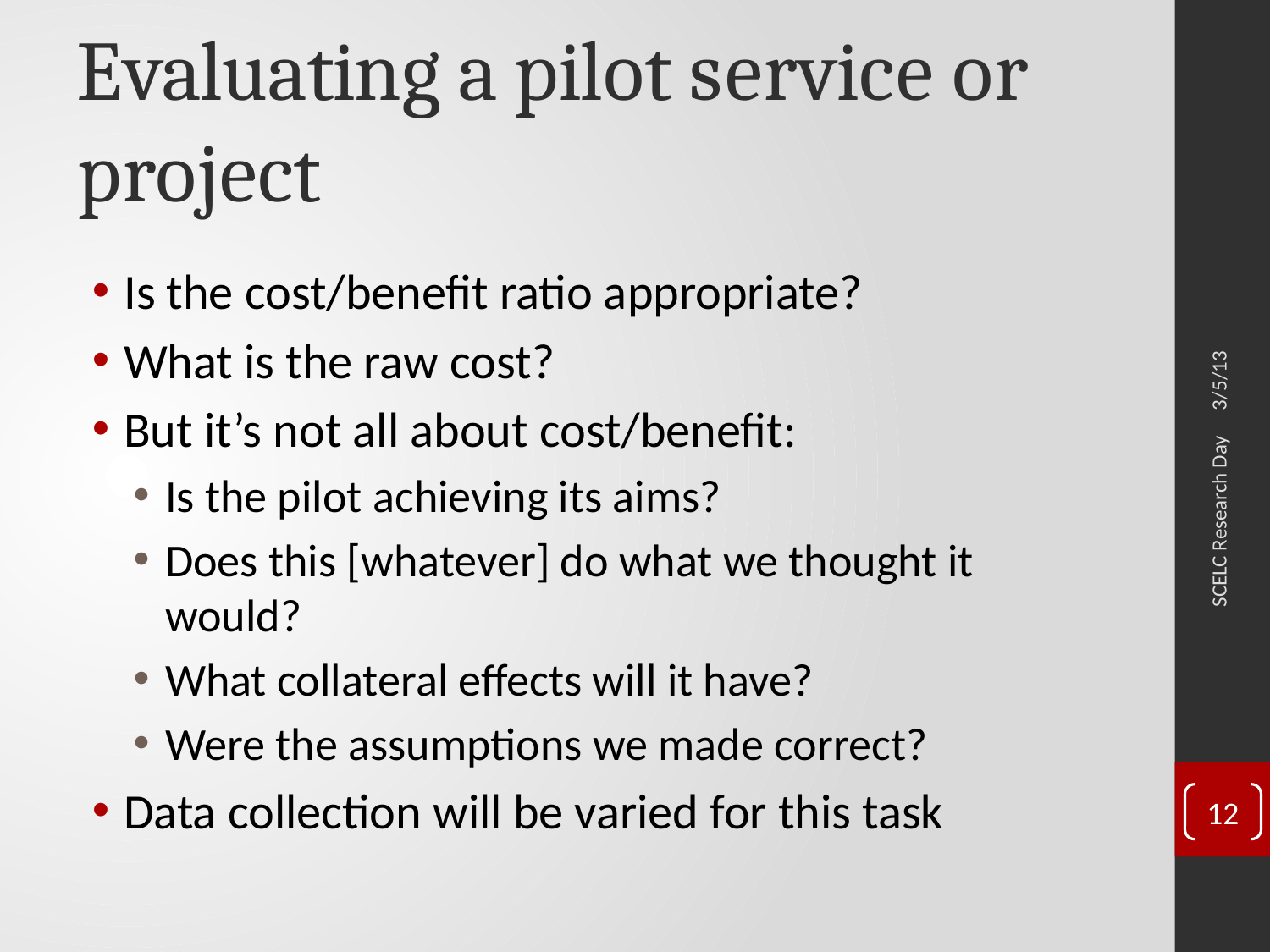

# Evaluating a pilot service or project
3/5/13
Is the cost/benefit ratio appropriate?
What is the raw cost?
But it’s not all about cost/benefit:
Is the pilot achieving its aims?
Does this [whatever] do what we thought it would?
What collateral effects will it have?
Were the assumptions we made correct?
Data collection will be varied for this task
SCELC Research Day
12